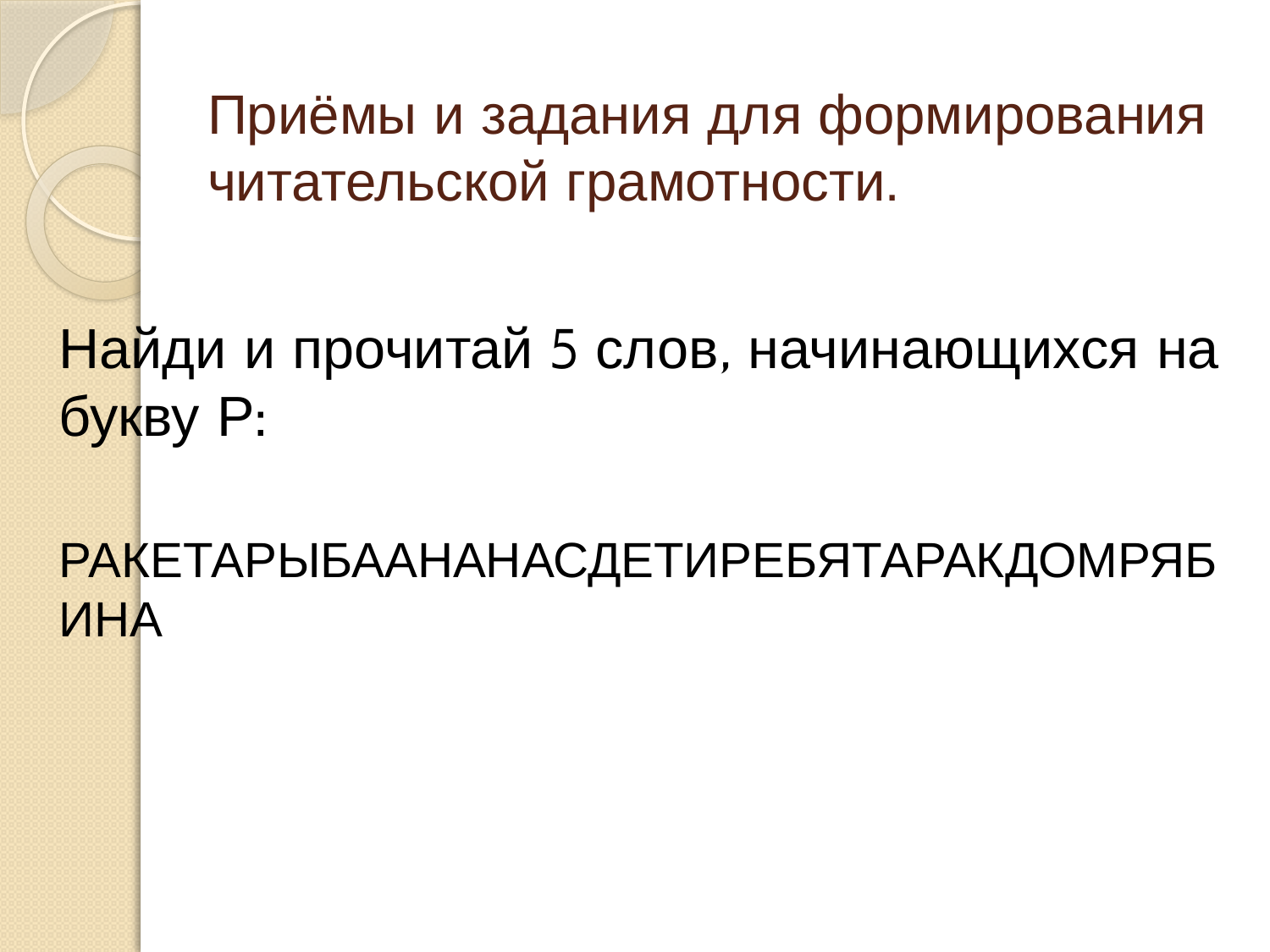

# Приёмы и задания для формирования читательской грамотности.
Найди и прочитай 5 слов, начинающихся на букву Р:

РАКЕТАРЫБААНАНАСДЕТИРЕБЯТАРАКДОМРЯБИНА